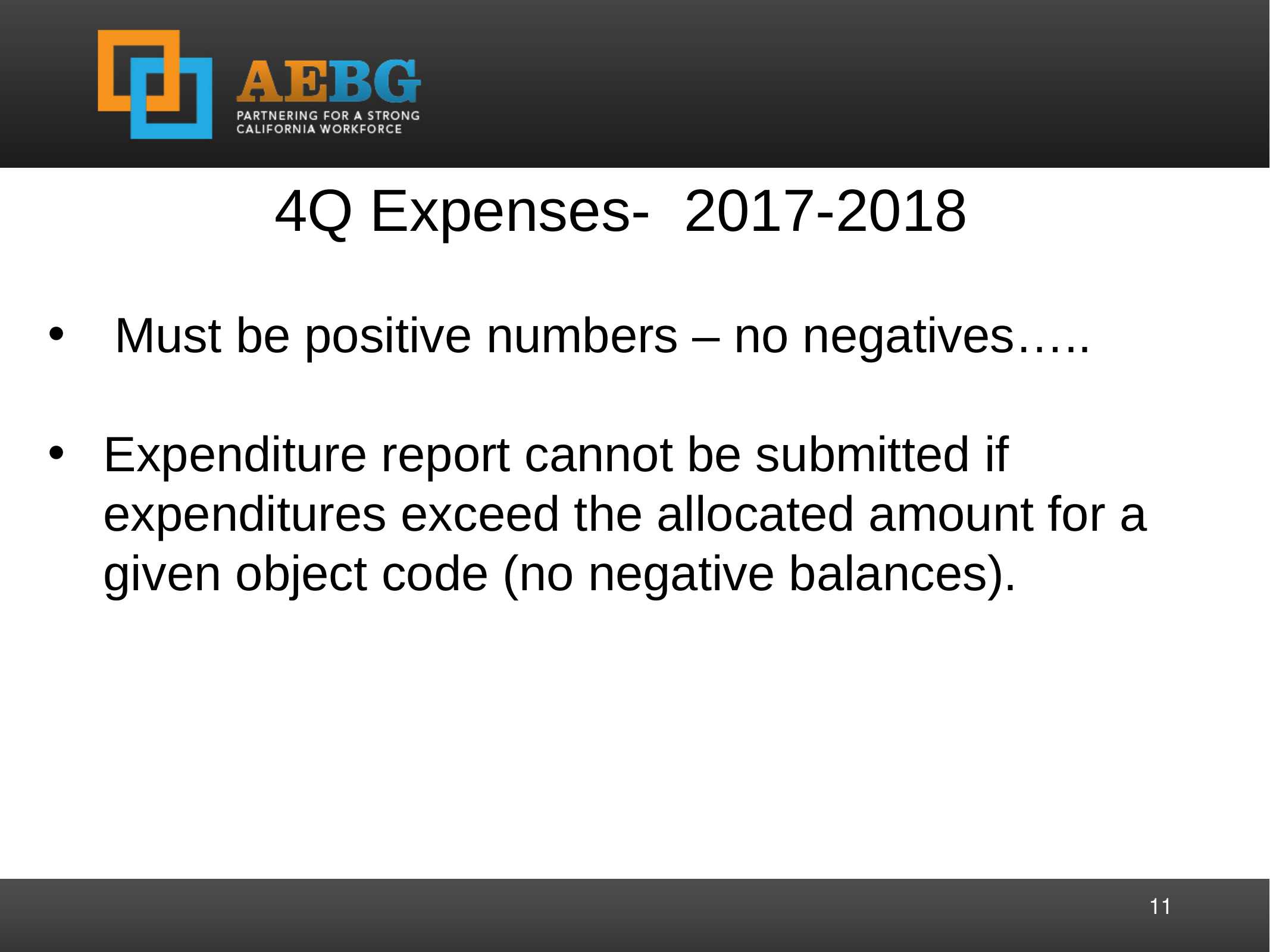

4Q Expenses-  2017-2018
Must be positive numbers – no negatives…..

Expenditure report cannot be submitted if expenditures exceed the allocated amount for a given object code (no negative balances).

11